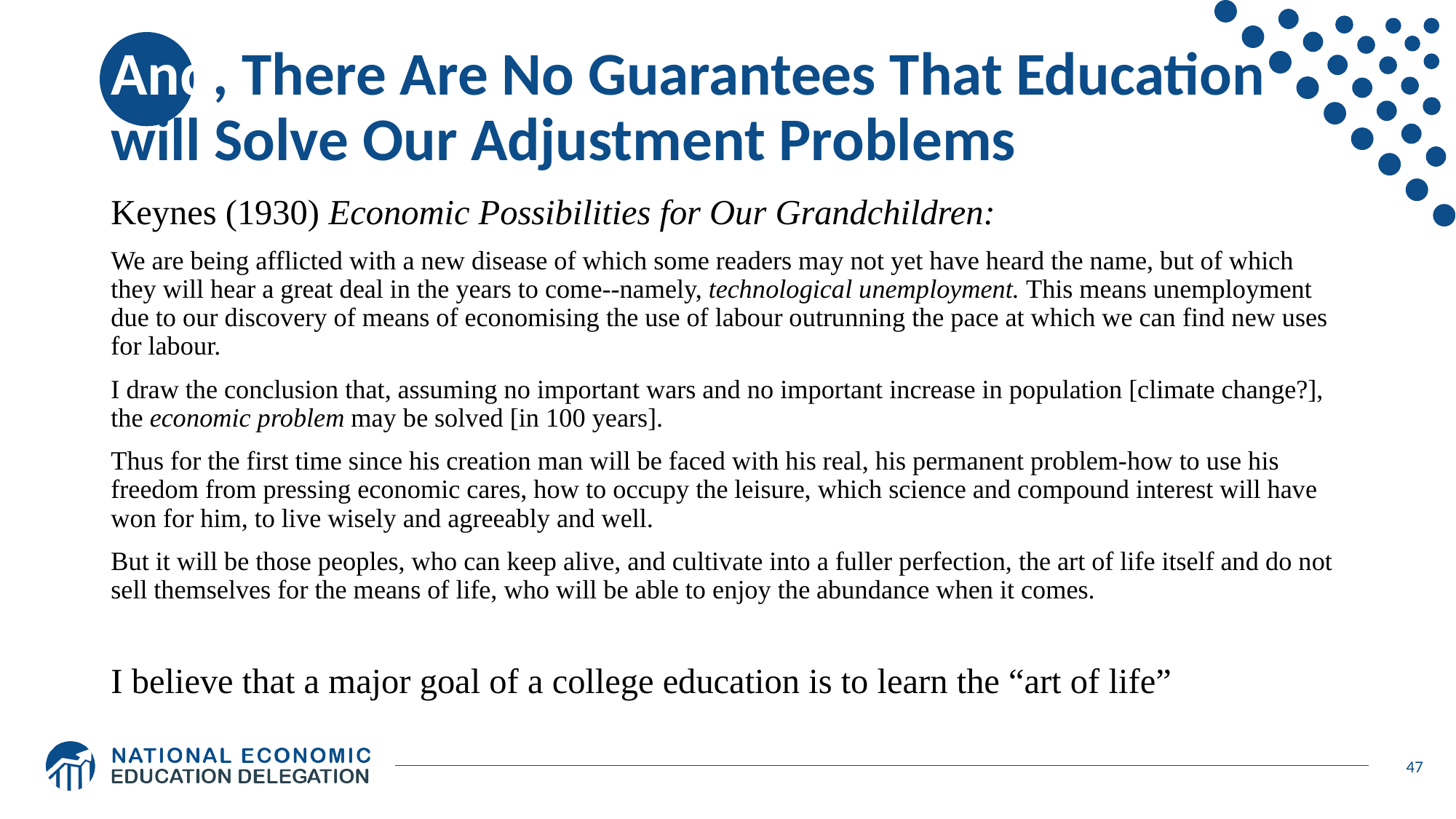

# And, There Are No Guarantees That Education will Solve Our Adjustment Problems
Keynes (1930) Economic Possibilities for Our Grandchildren:
We are being afflicted with a new disease of which some readers may not yet have heard the name, but of which they will hear a great deal in the years to come--namely, technological unemployment. This means unemployment due to our discovery of means of economising the use of labour outrunning the pace at which we can find new uses for labour.
I draw the conclusion that, assuming no important wars and no important increase in population [climate change?], the economic problem may be solved [in 100 years].
Thus for the first time since his creation man will be faced with his real, his permanent problem-how to use his freedom from pressing economic cares, how to occupy the leisure, which science and compound interest will have won for him, to live wisely and agreeably and well.
But it will be those peoples, who can keep alive, and cultivate into a fuller perfection, the art of life itself and do not sell themselves for the means of life, who will be able to enjoy the abundance when it comes.

I believe that a major goal of a college education is to learn the “art of life”
47